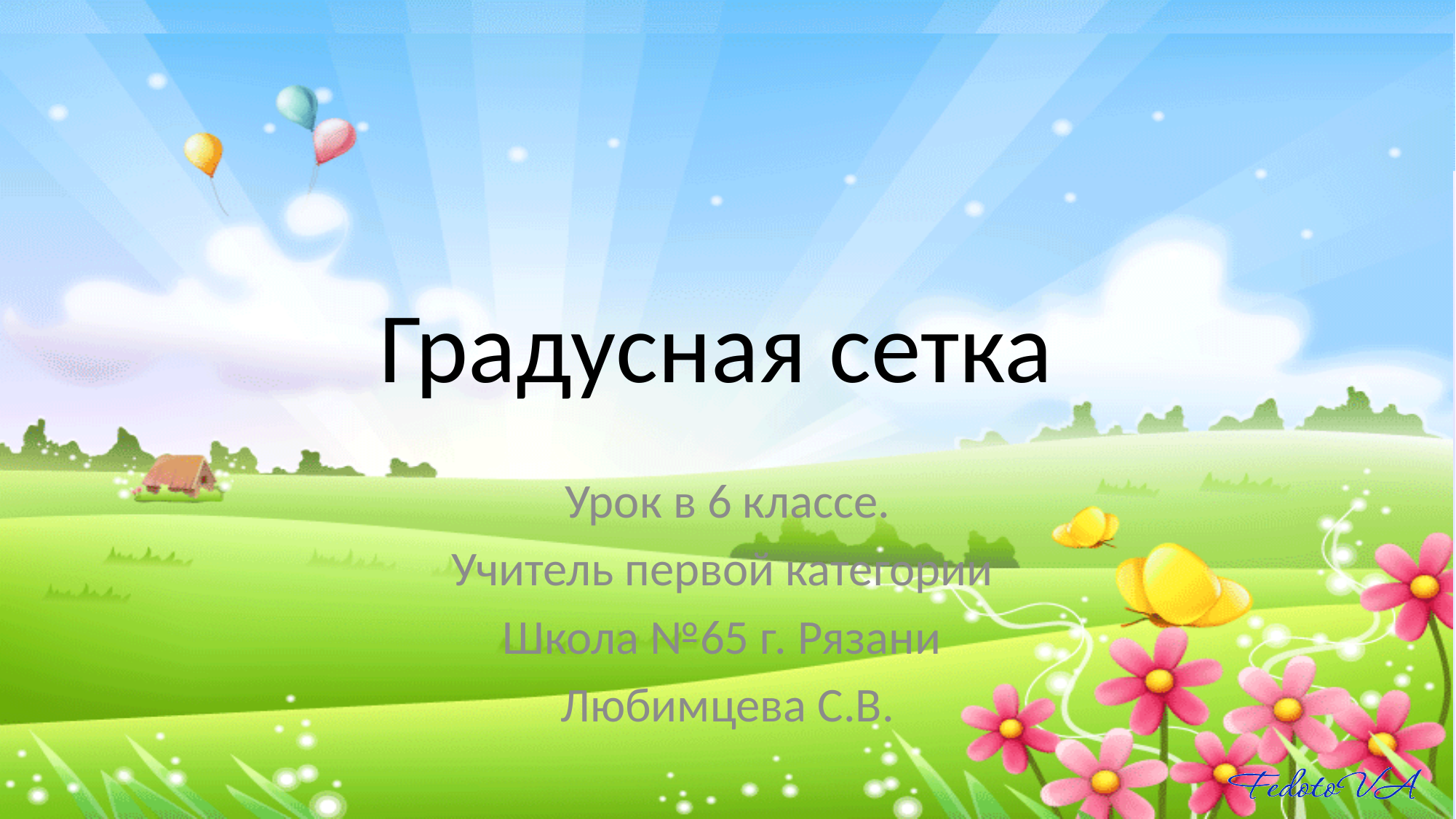

# Градусная сетка
Урок в 6 классе.
Учитель первой категории
Школа №65 г. Рязани
Любимцева С.В.